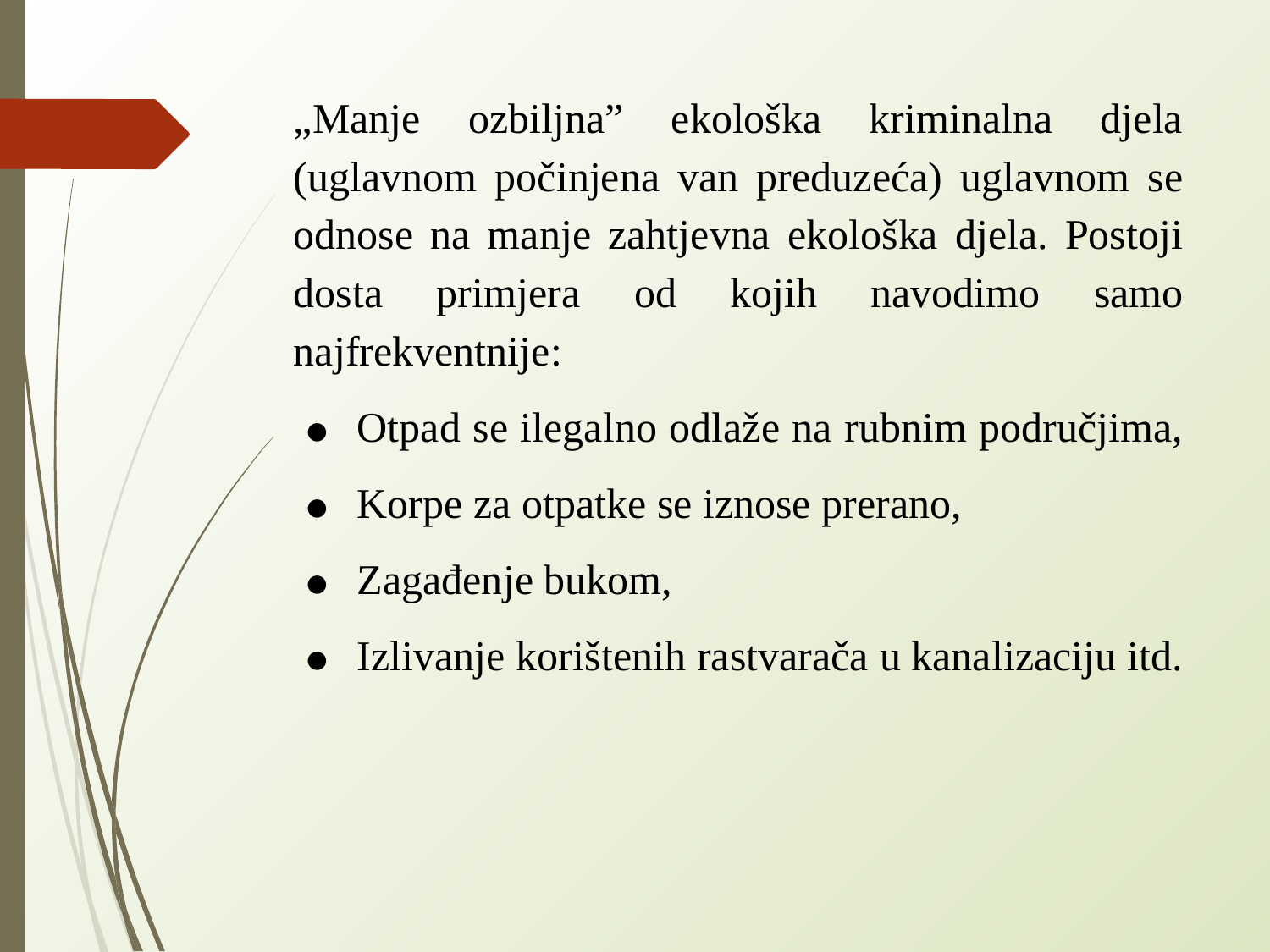

„Manje ozbiljna” ekološka kriminalna djela (uglavnom počinjena van preduzeća) uglavnom se odnose na manje zahtjevna ekološka djela. Postoji dosta primjera od kojih navodimo samo najfrekventnije:
Otpad se ilegalno odlaže na rubnim područjima,
Korpe za otpatke se iznose prerano,
Zagađenje bukom,
Izlivanje korištenih rastvarača u kanalizaciju itd.